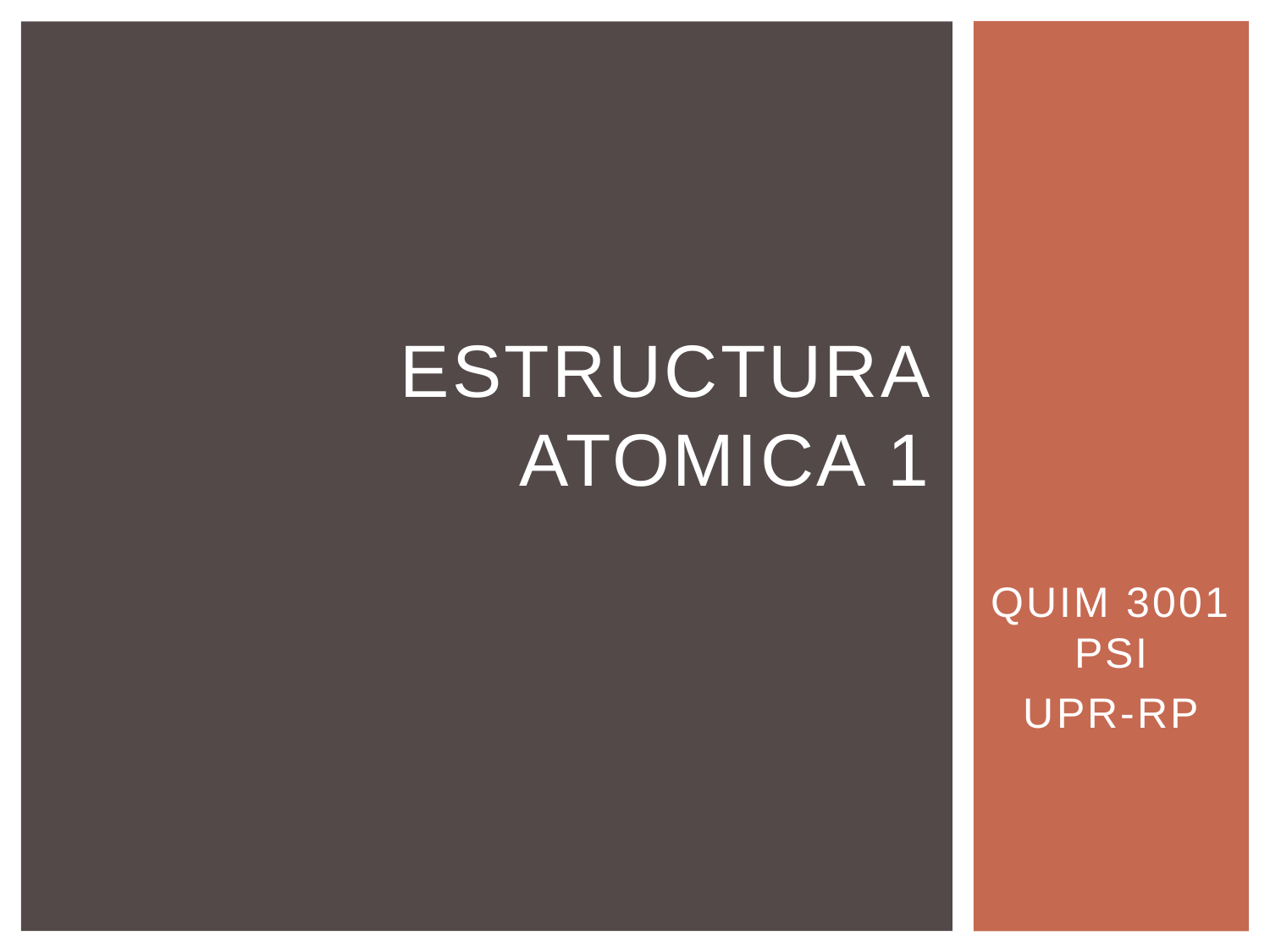

# Estructura Atomica 1
QUIM 3001 PSI
UPR-RP